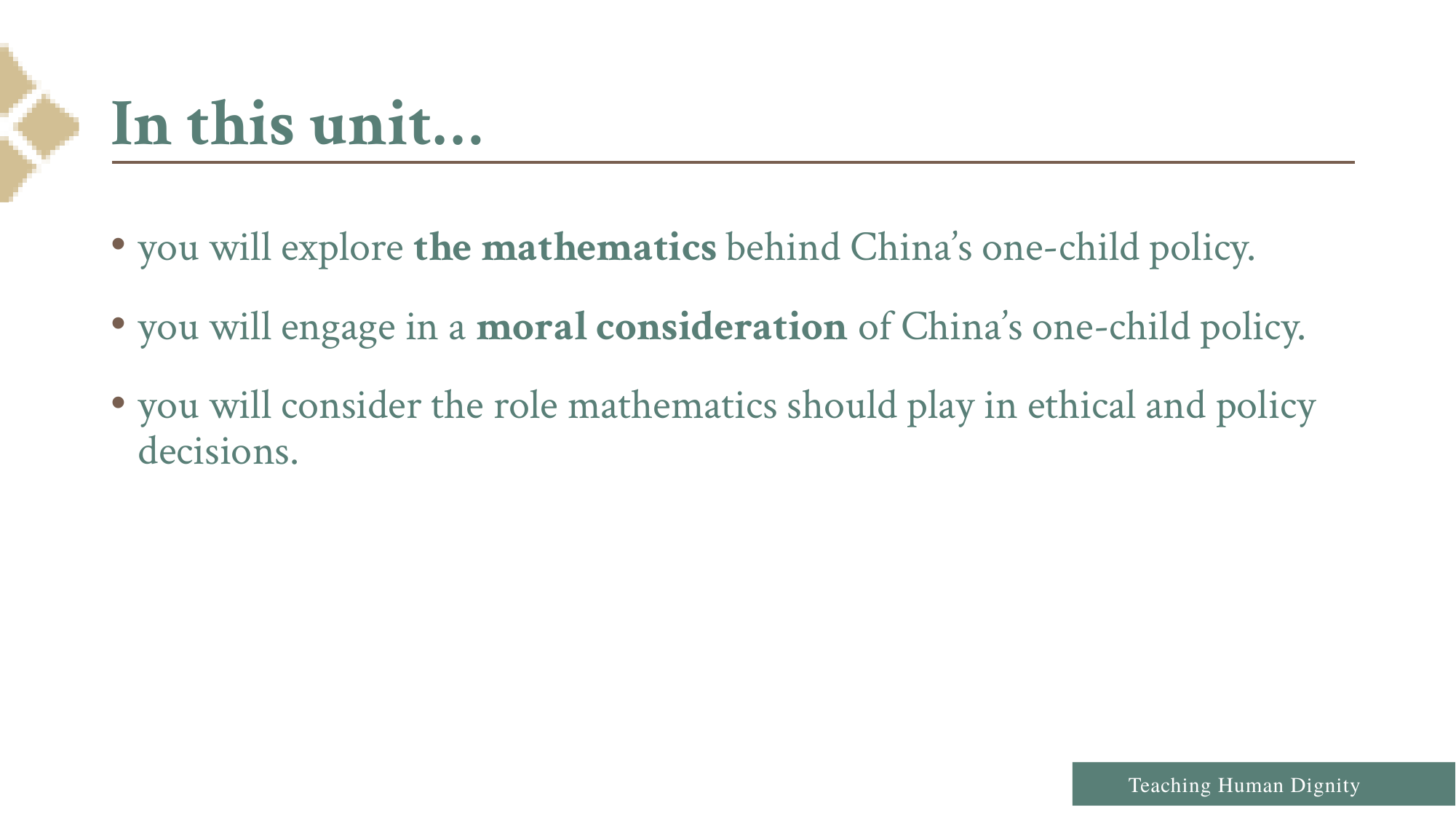

# In this unit…
you will explore the mathematics behind China’s one-child policy.
you will engage in a moral consideration of China’s one-child policy.
you will consider the role mathematics should play in ethical and policy decisions.